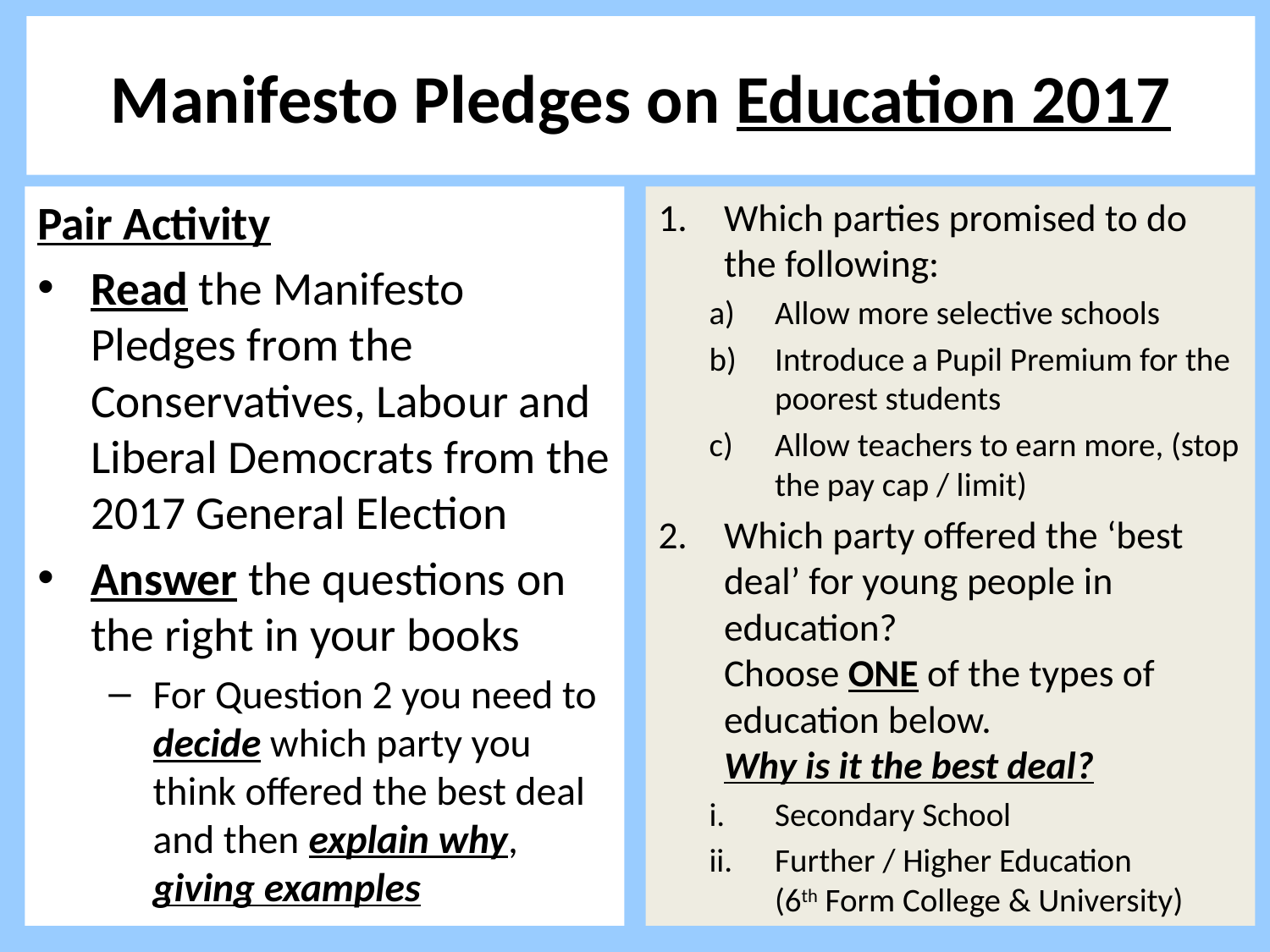

# Manifesto Pledges on Education 2017
Pair Activity
Read the Manifesto Pledges from the Conservatives, Labour and Liberal Democrats from the 2017 General Election
Answer the questions on the right in your books
For Question 2 you need to decide which party you think offered the best deal and then explain why, giving examples

Which parties promised to do the following:
Allow more selective schools
Introduce a Pupil Premium for the poorest students
Allow teachers to earn more, (stop the pay cap / limit)
Which party offered the ‘best deal’ for young people in education?
Choose ONE of the types of education below.
Why is it the best deal?
Secondary School
Further / Higher Education
(6th Form College & University)